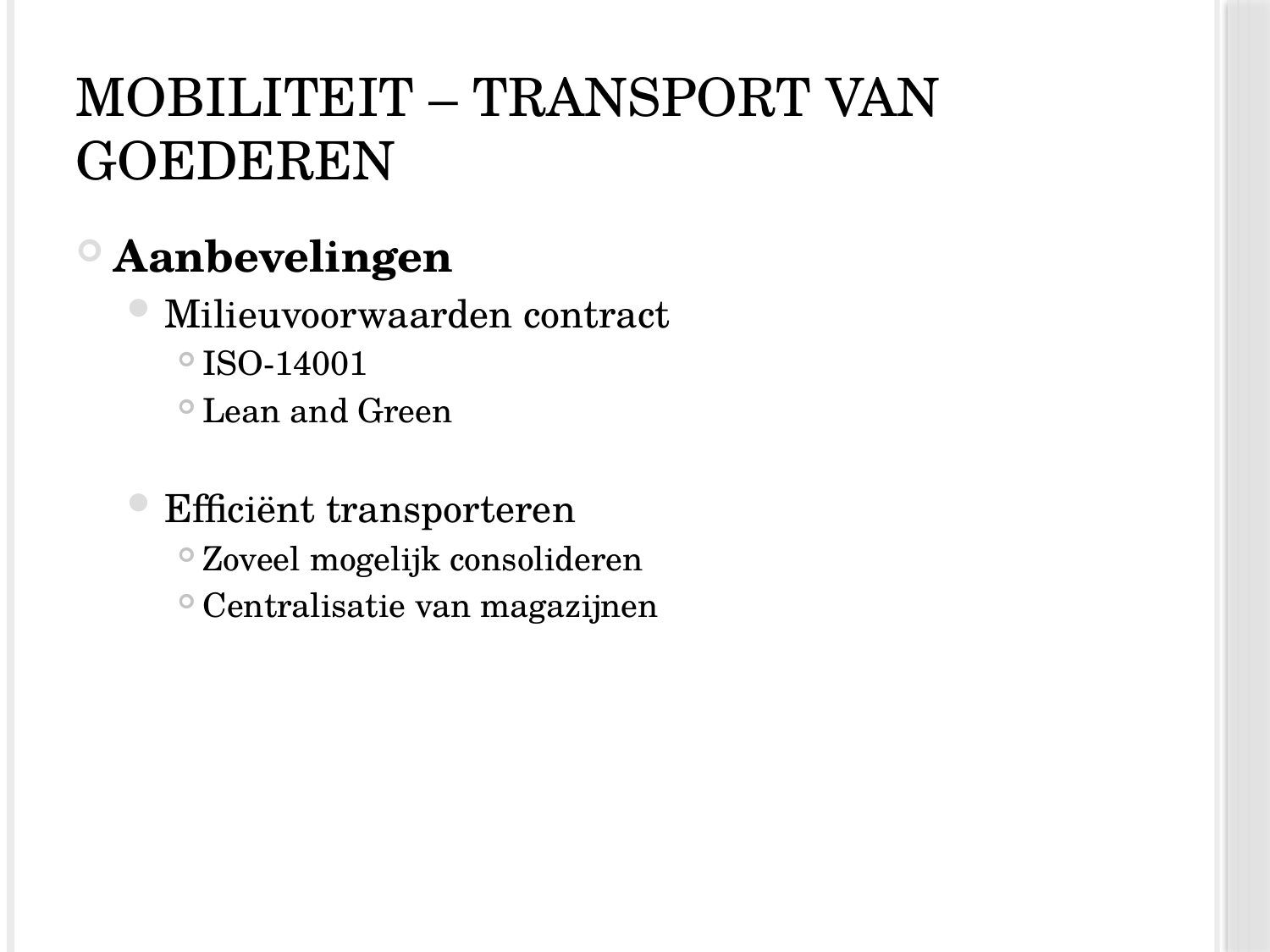

# Mobiliteit – transport van goederen
Aanbevelingen
Milieuvoorwaarden contract
ISO-14001
Lean and Green

Efficiënt transporteren
Zoveel mogelijk consolideren
Centralisatie van magazijnen